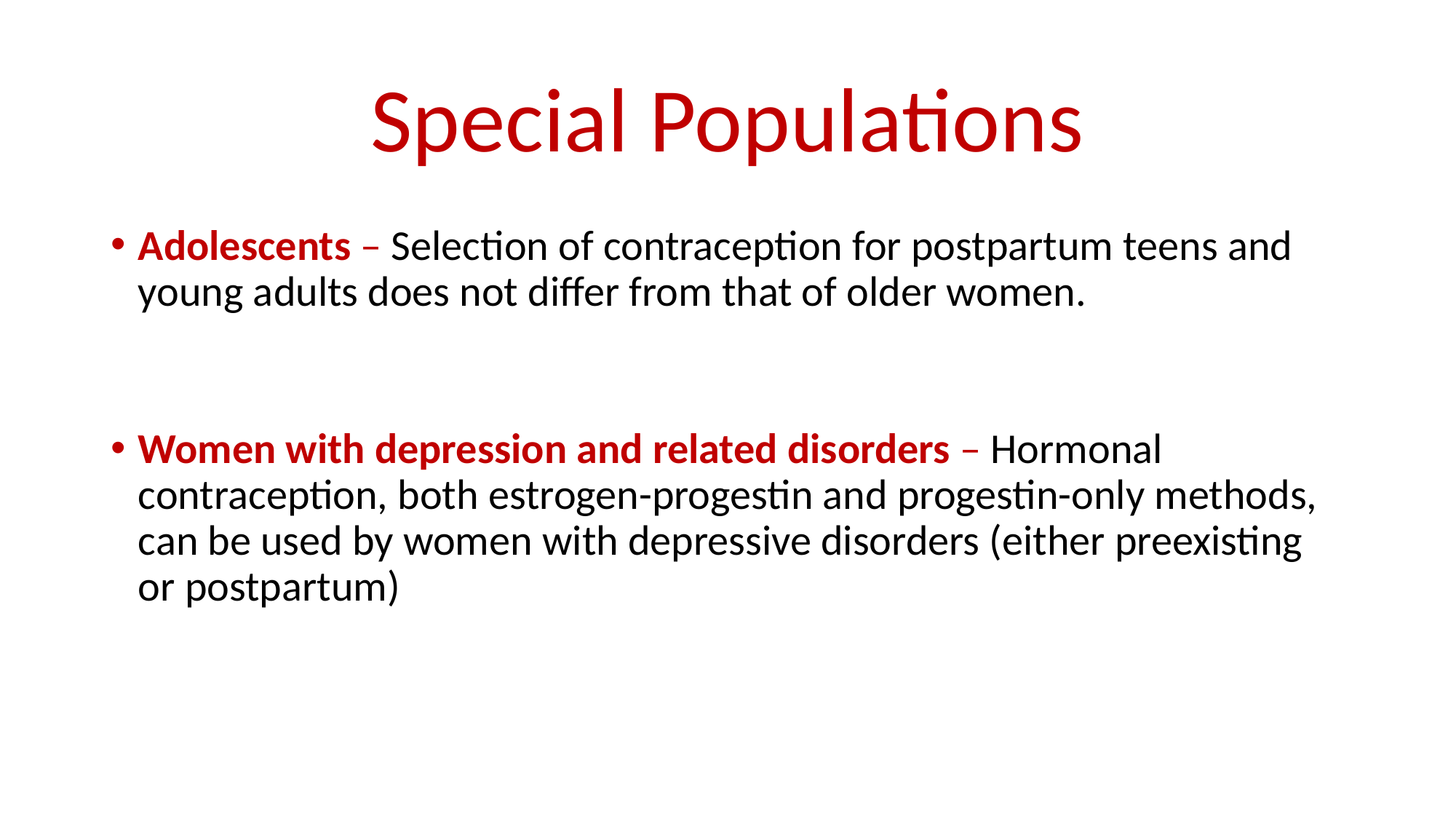

# Special Populations
Adolescents – Selection of contraception for postpartum teens and young adults does not differ from that of older women.
Women with depression and related disorders – Hormonal contraception, both estrogen-progestin and progestin-only methods, can be used by women with depressive disorders (either preexisting or postpartum)